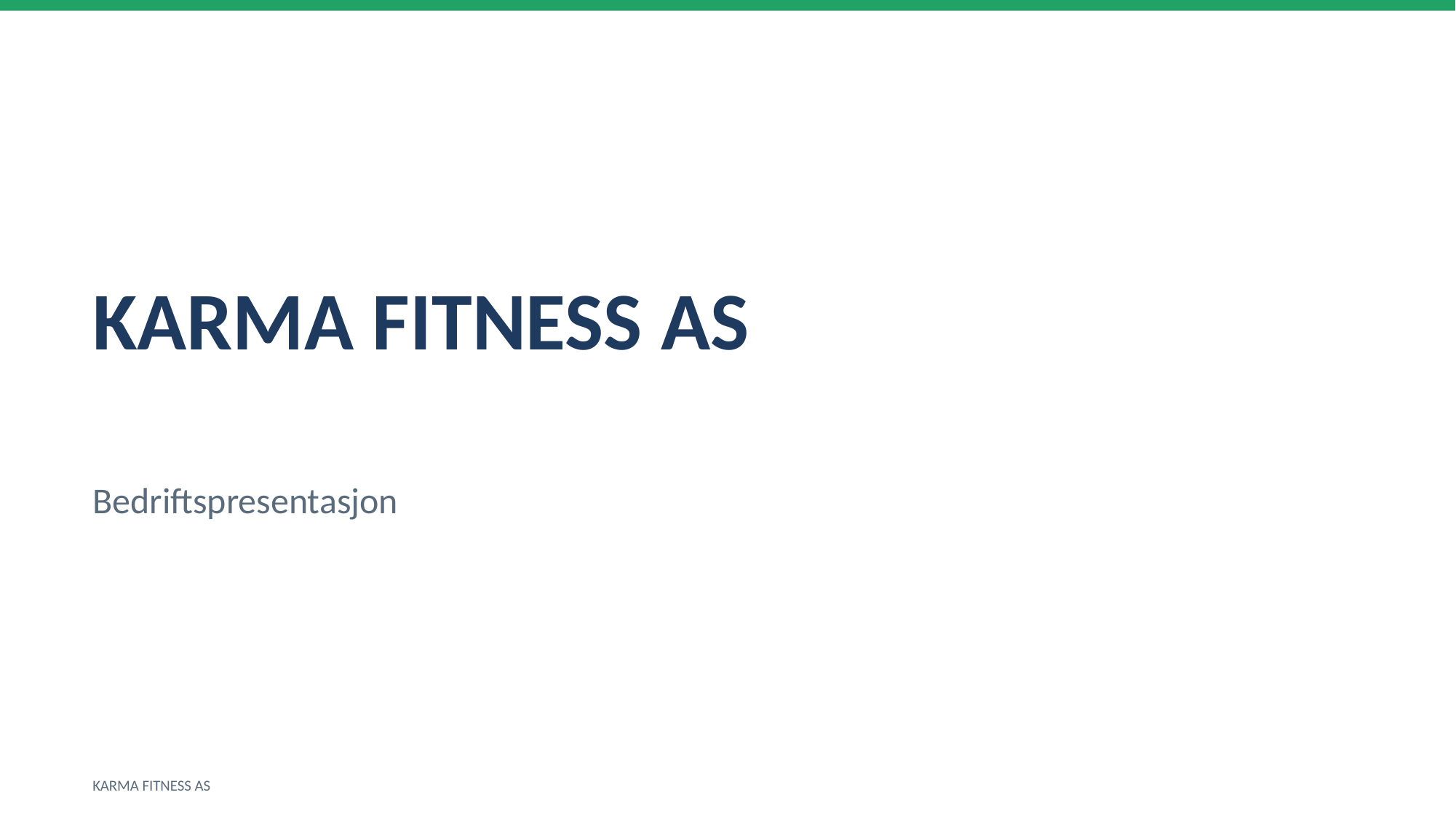

KARMA FITNESS AS
Bedriftspresentasjon
KARMA FITNESS AS